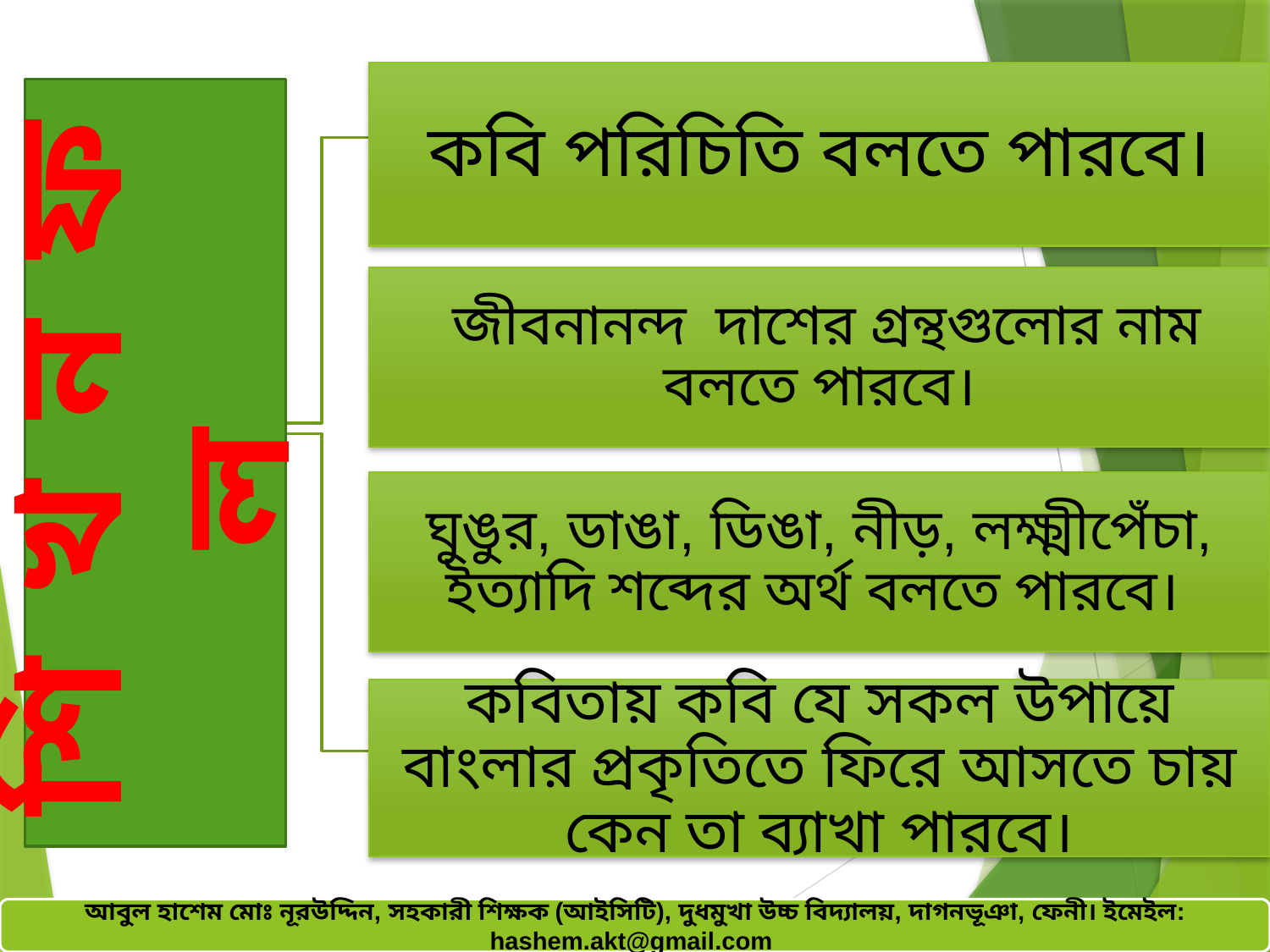

কবি পরিচিতি বলতে পারবে।

 জীবনানন্দ  দাশের গ্রন্থগুলোর নাম বলতে পারবে।
শি খ ন ফ ল

ঘুঙুর, ডাঙা, ডিঙা, নীড়, লক্ষ্মীপেঁচা, ইত্যাদি শব্দের অর্থ বলতে পারবে।
কবিতায় কবি যে সকল উপায়ে বাংলার প্রকৃতিতে ফিরে আসতে চায় কেন তা ব্যাখা পারবে।